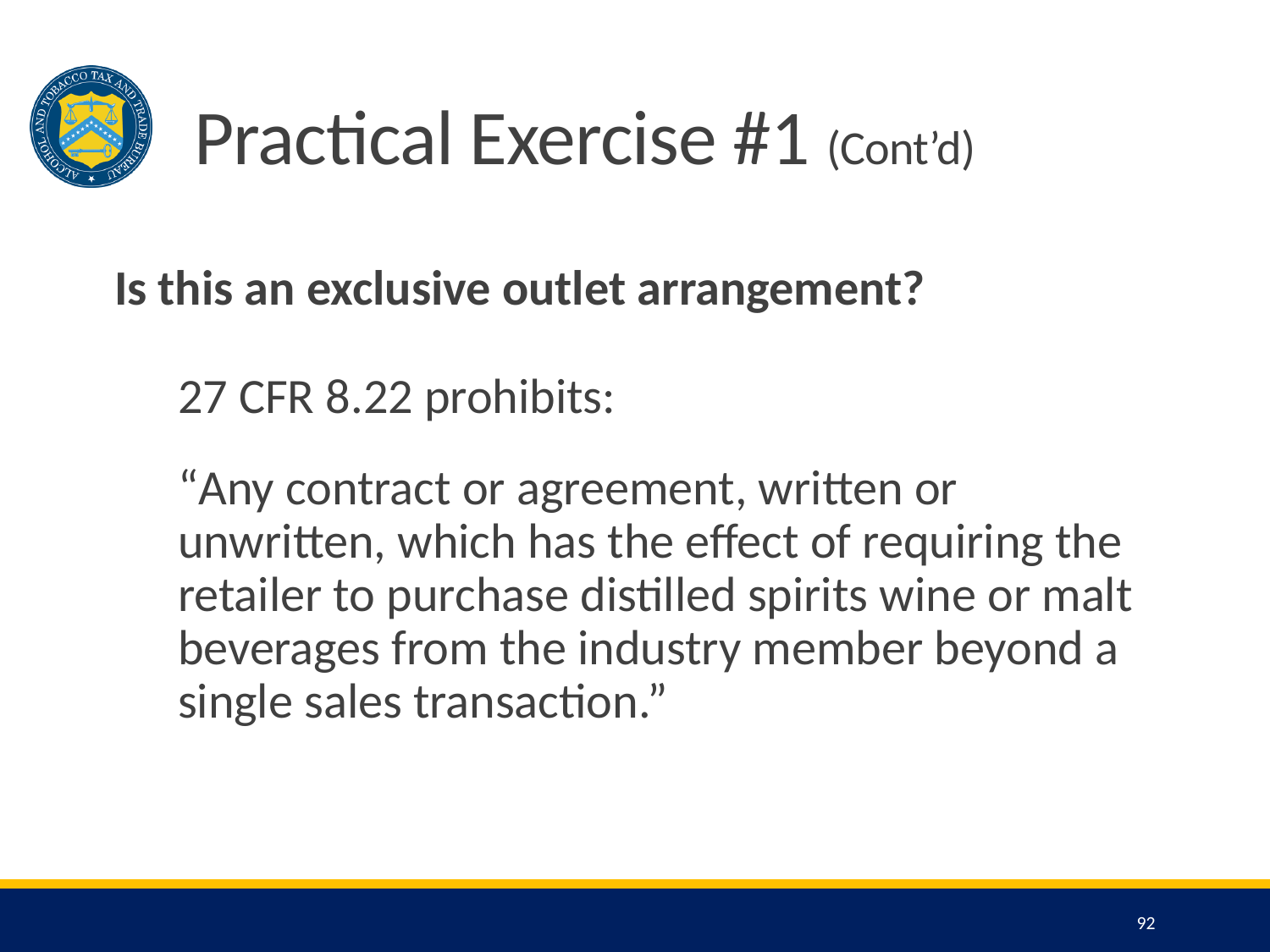

# Practical Exercise #1 (Cont’d)
Is this an exclusive outlet arrangement?

27 CFR 8.22 prohibits:
“Any contract or agreement, written or unwritten, which has the effect of requiring the retailer to purchase distilled spirits wine or malt beverages from the industry member beyond a single sales transaction.”

92